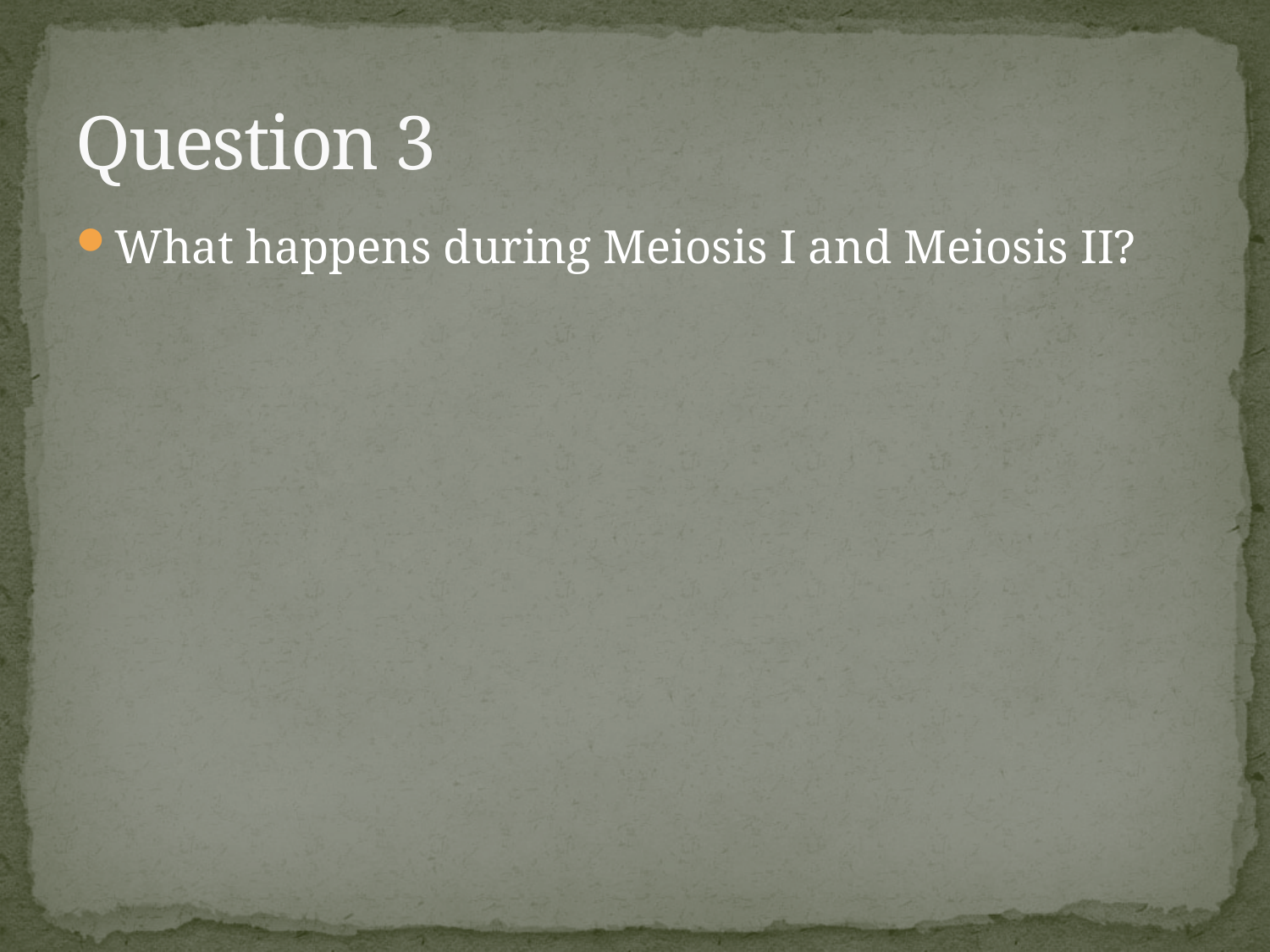

# Question 3
What happens during Meiosis I and Meiosis II?